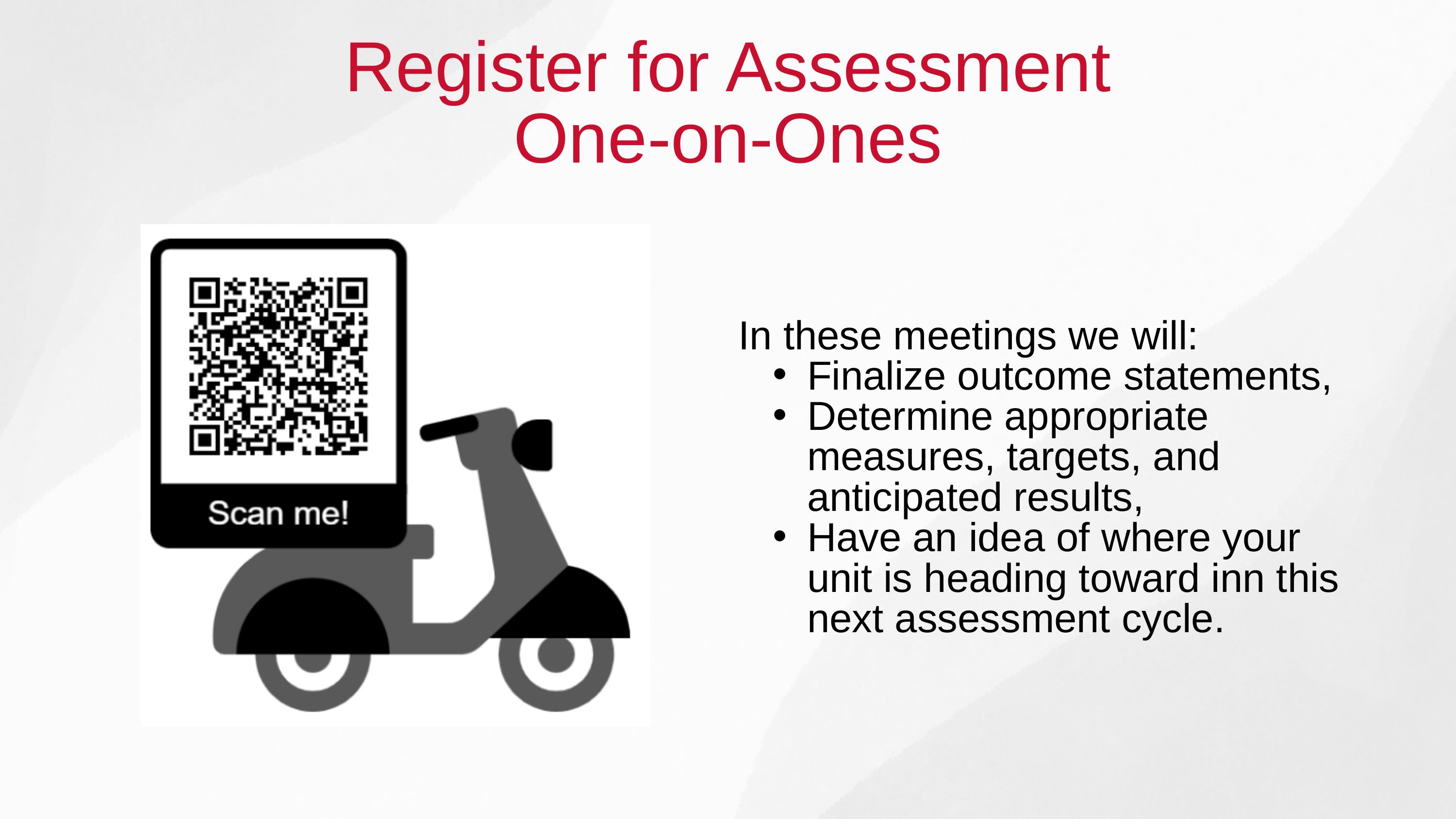

Register for Assessment One-on-Ones

In these meetings we will:
Finalize outcome statements,
Determine appropriate measures, targets, and anticipated results,
Have an idea of where your unit is heading toward inn this next assessment cycle.